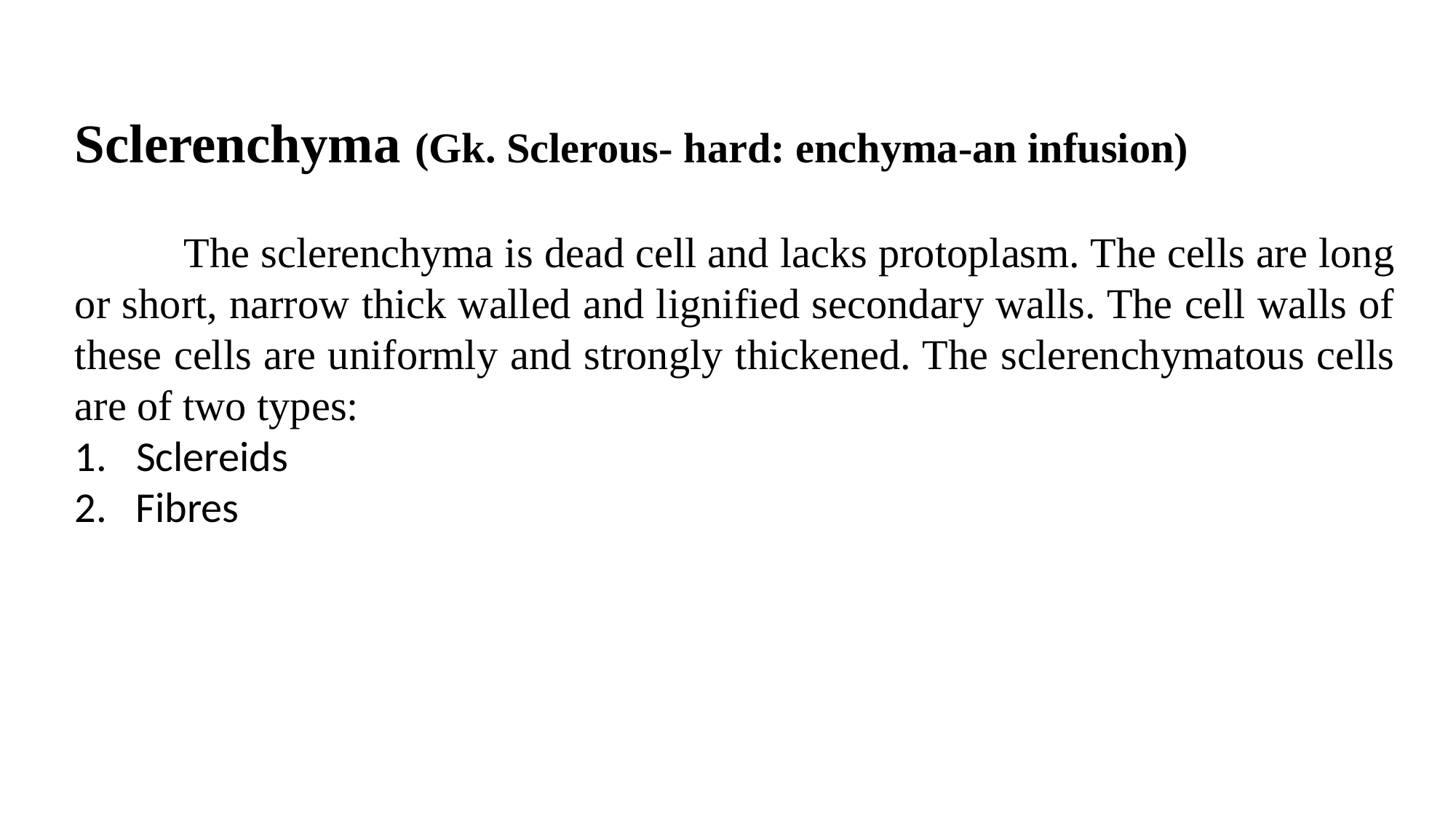

Sclerenchyma (Gk. Sclerous- hard: enchyma-an infusion)

	The sclerenchyma is dead cell and lacks protoplasm. The cells are long or short, narrow thick walled and lignified secondary walls. The cell walls of these cells are uniformly and strongly thickened. The sclerenchymatous cells are of two types:
Sclereids
2.   Fibres